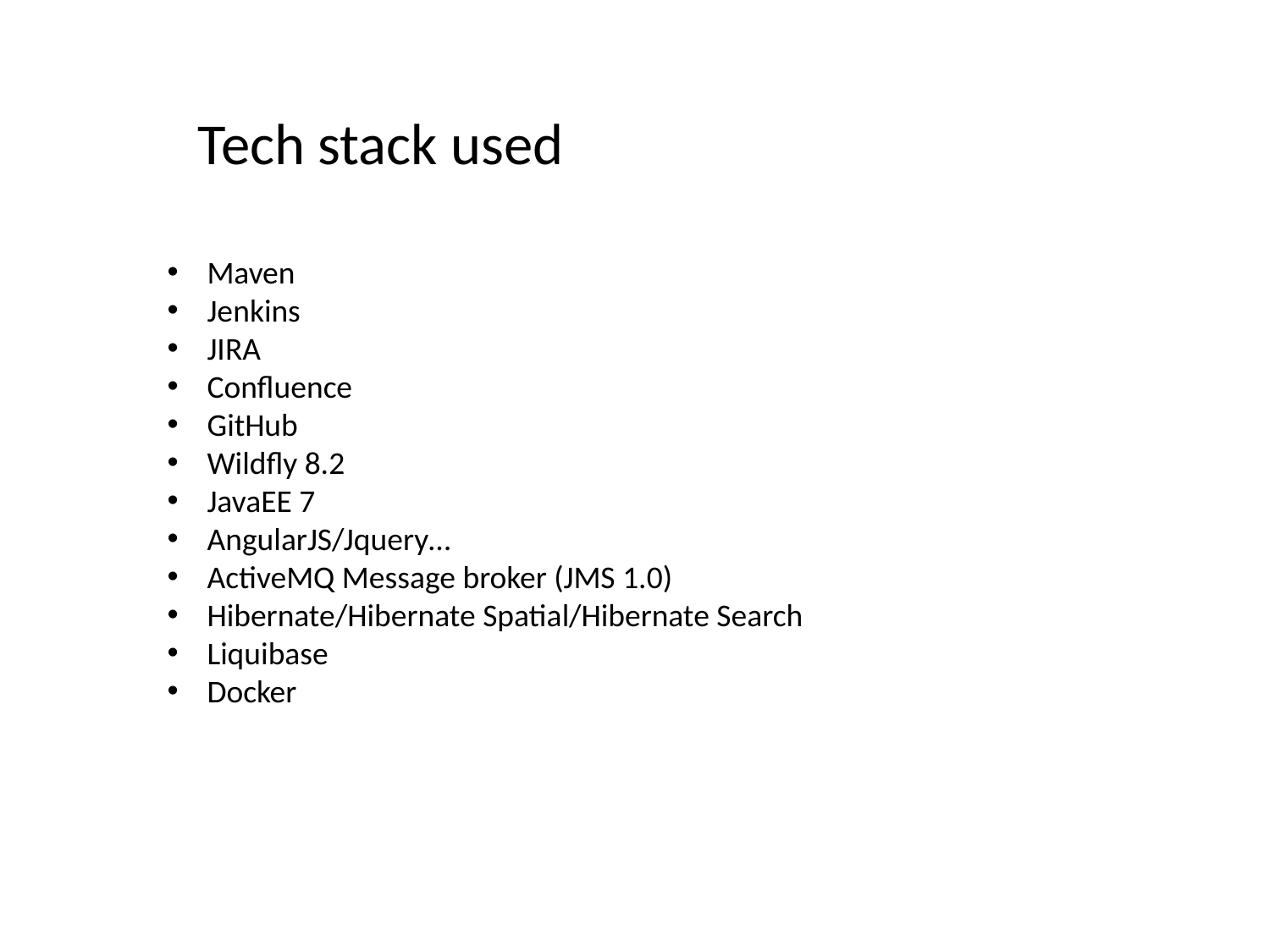

# Tech stack used

Maven
Jenkins
JIRA
Confluence
GitHub
Wildfly 8.2
JavaEE 7
AngularJS/Jquery…
ActiveMQ Message broker (JMS 1.0)
Hibernate/Hibernate Spatial/Hibernate Search
Liquibase
Docker